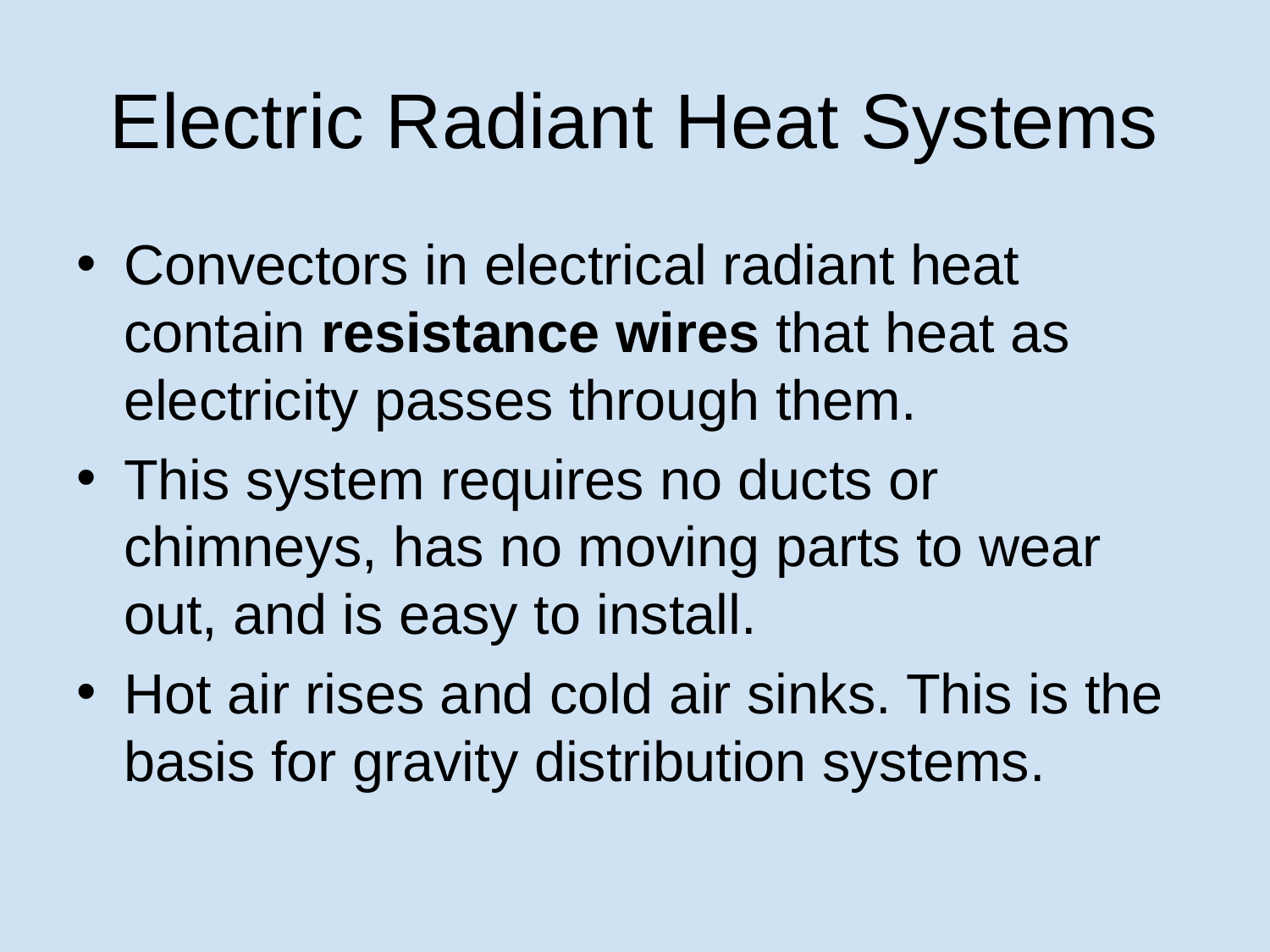

# Electric Radiant Heat Systems
Convectors in electrical radiant heat contain resistance wires that heat as electricity passes through them.
This system requires no ducts or chimneys, has no moving parts to wear out, and is easy to install.
Hot air rises and cold air sinks. This is the basis for gravity distribution systems.